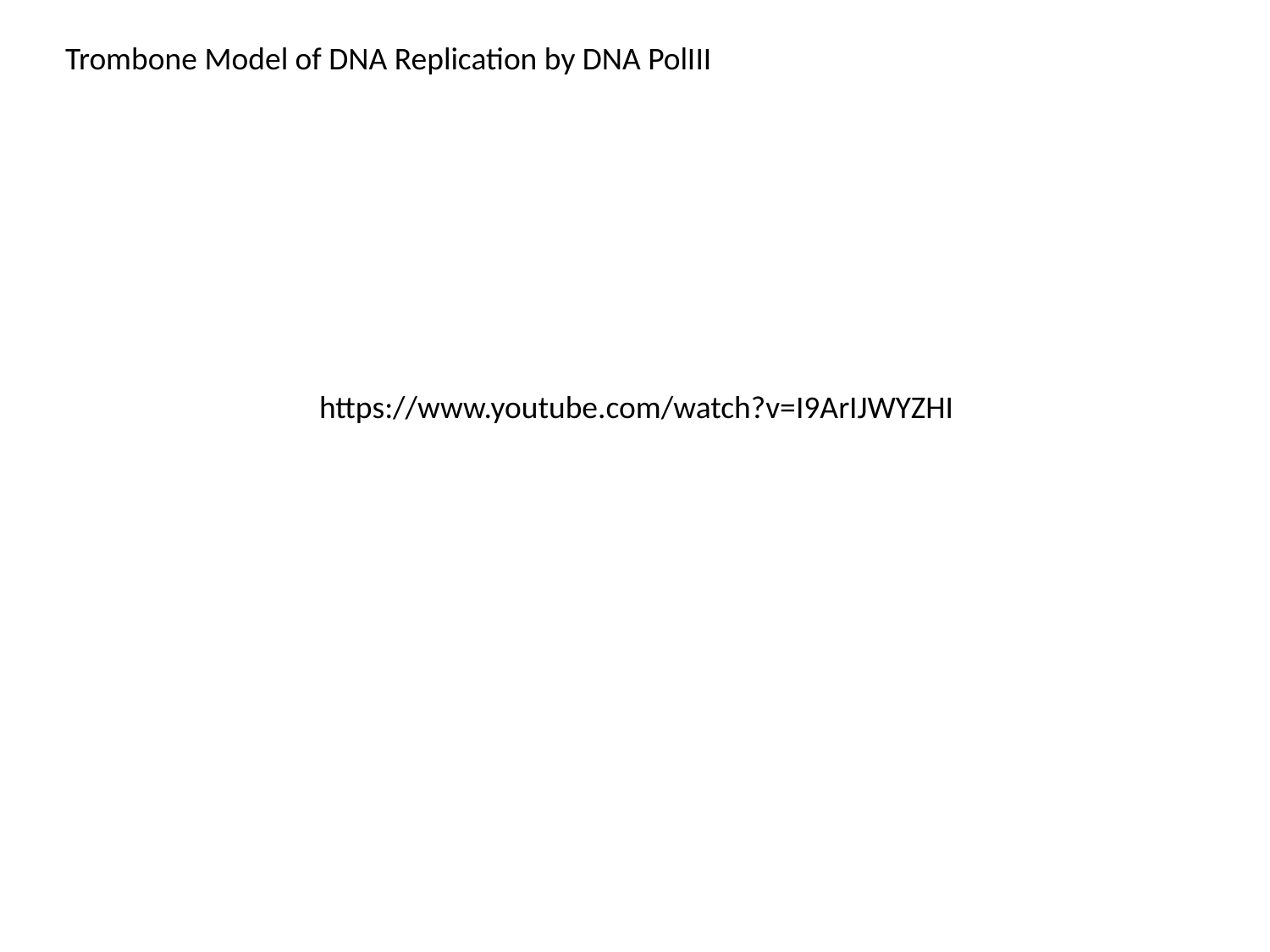

Trombone Model of DNA Replication by DNA PolIII
https://www.youtube.com/watch?v=I9ArIJWYZHI